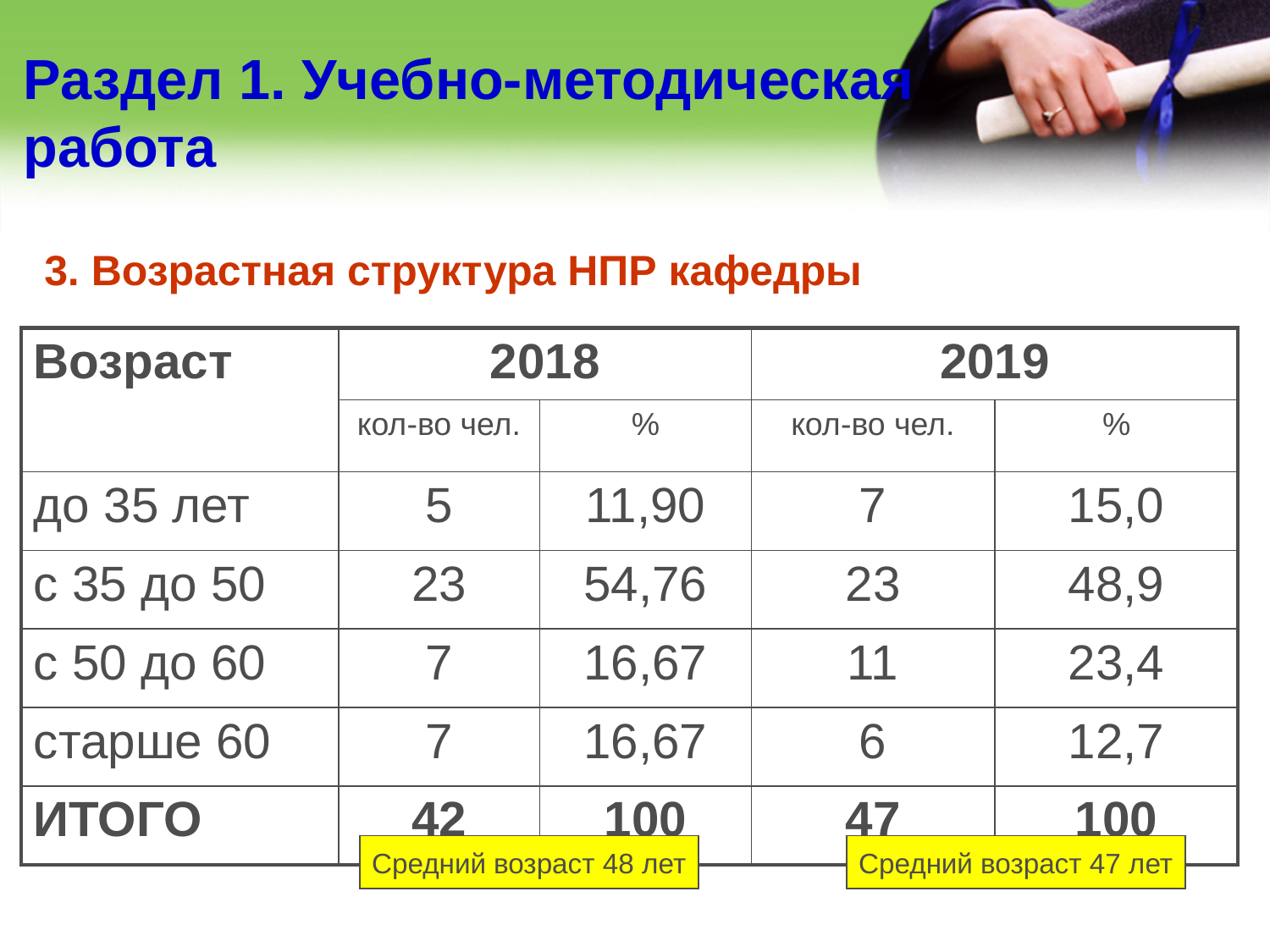

# Раздел 1. Учебно-методическая работа
3. Возрастная структура НПР кафедры
| Возраст | 2018 |  | 2019 |  |
| --- | --- | --- | --- | --- |
|  | кол-во чел. | % | кол-во чел. | % |
| до 35 лет | 5 | 11,90 | 7 | 15,0 |
| с 35 до 50 | 23 | 54,76 | 23 | 48,9 |
| с 50 до 60 | 7 | 16,67 | 11 | 23,4 |
| старше 60 | 7 | 16,67 | 6 | 12,7 |
| ИТОГО | 42 | 100 | 47 | 100 |
Средний возраст 48 лет
Средний возраст 47 лет